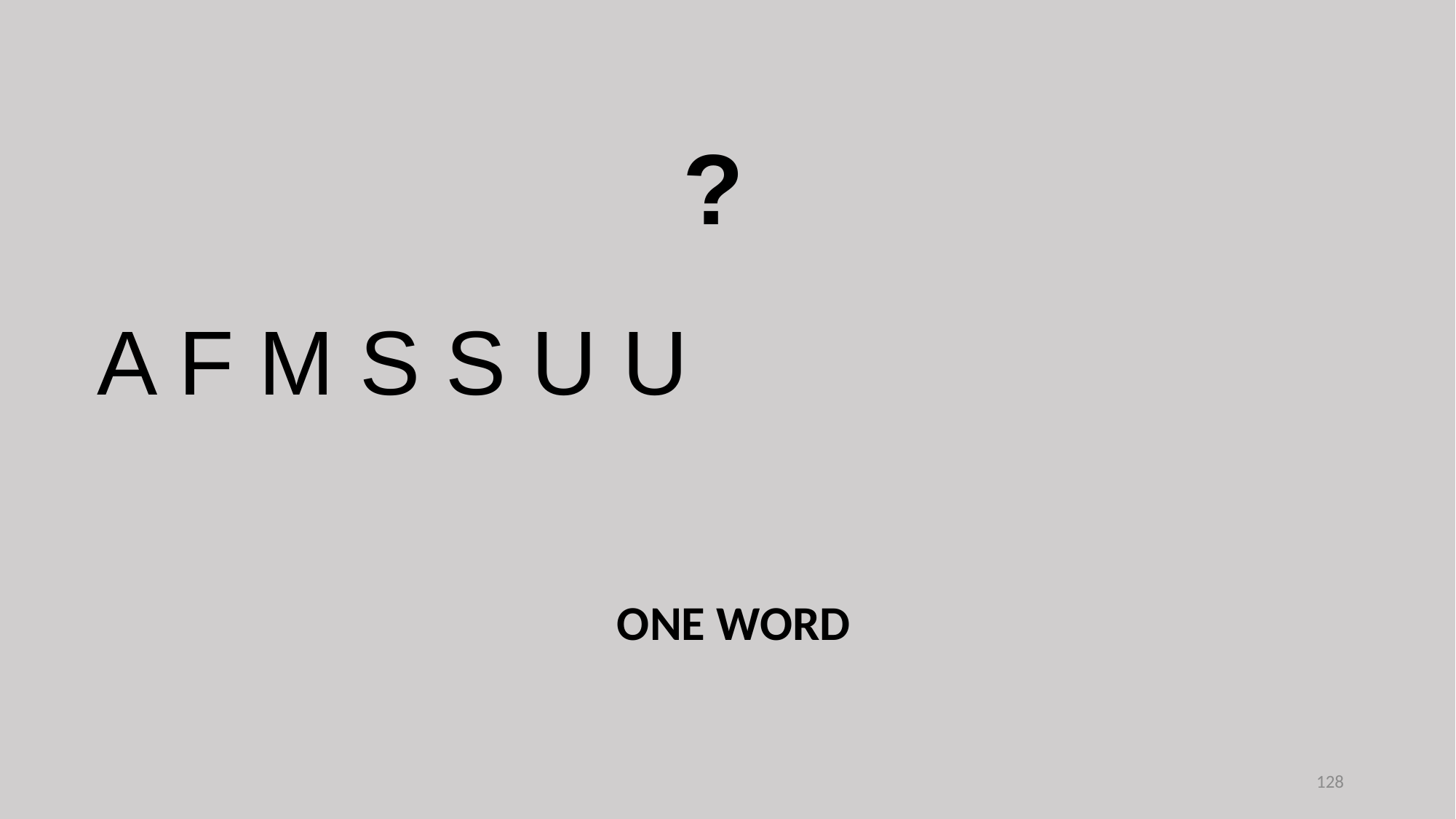

?
A F M S S U U
ONE WORD
128